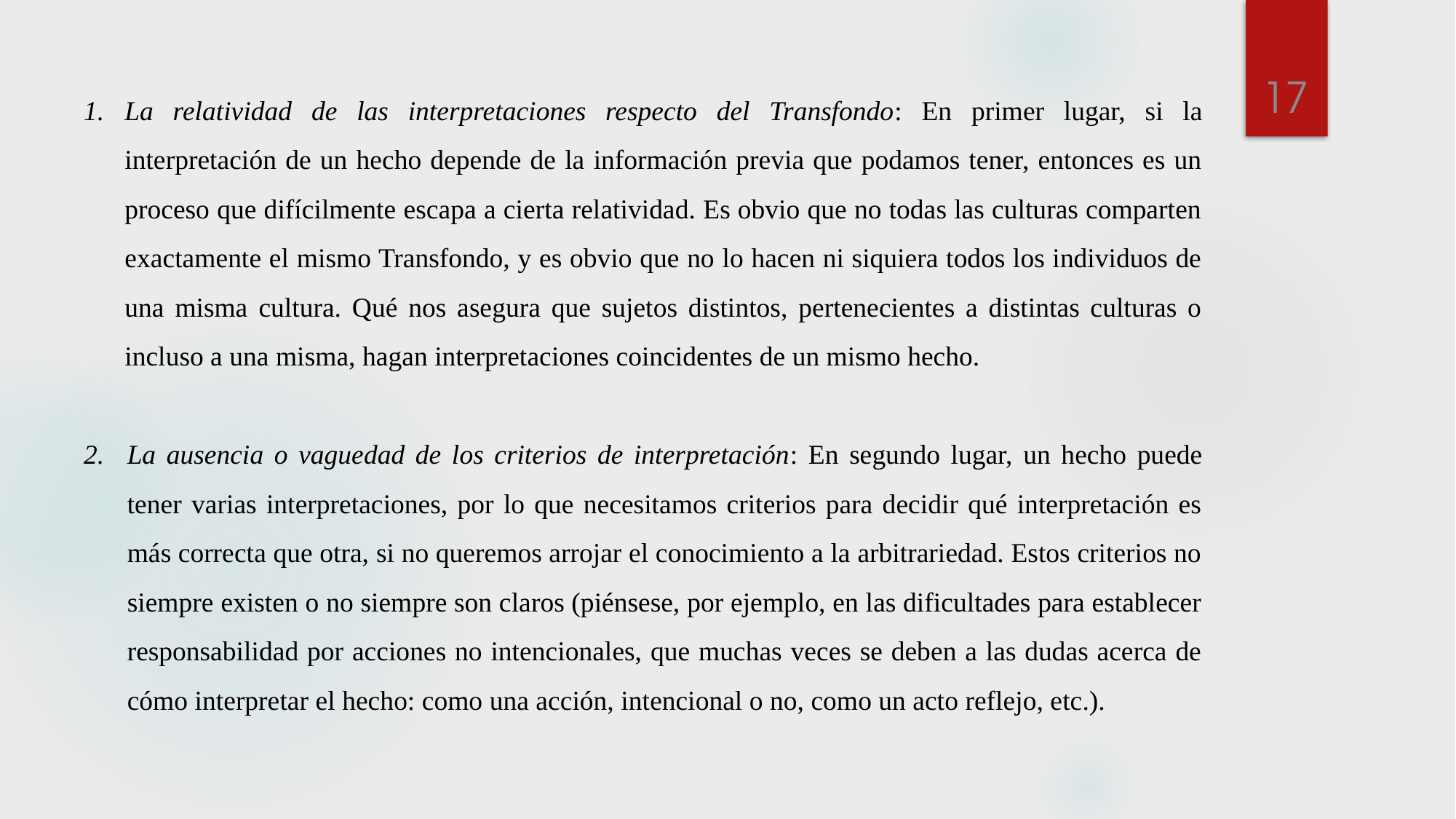

17
La relatividad de las interpretaciones respecto del Transfondo: En primer lugar, si la interpretación de un hecho depende de la información previa que podamos tener, entonces es un proceso que difícilmente escapa a cierta relatividad. Es obvio que no todas las culturas comparten exactamente el mismo Transfondo, y es obvio que no lo hacen ni siquiera todos los individuos de una misma cultura. Qué nos asegura que sujetos distintos, pertenecientes a distintas culturas o incluso a una misma, hagan interpretaciones coincidentes de un mismo hecho.

La ausencia o vaguedad de los criterios de interpretación: En segundo lugar, un hecho puede tener varias interpretaciones, por lo que necesitamos criterios para decidir qué interpretación es más correcta que otra, si no queremos arrojar el conocimiento a la arbitrariedad. Estos criterios no siempre existen o no siempre son claros (piénsese, por ejemplo, en las dificultades para establecer responsabilidad por acciones no intencionales, que muchas veces se deben a las dudas acerca de cómo interpretar el hecho: como una acción, intencional o no, como un acto reflejo, etc.).